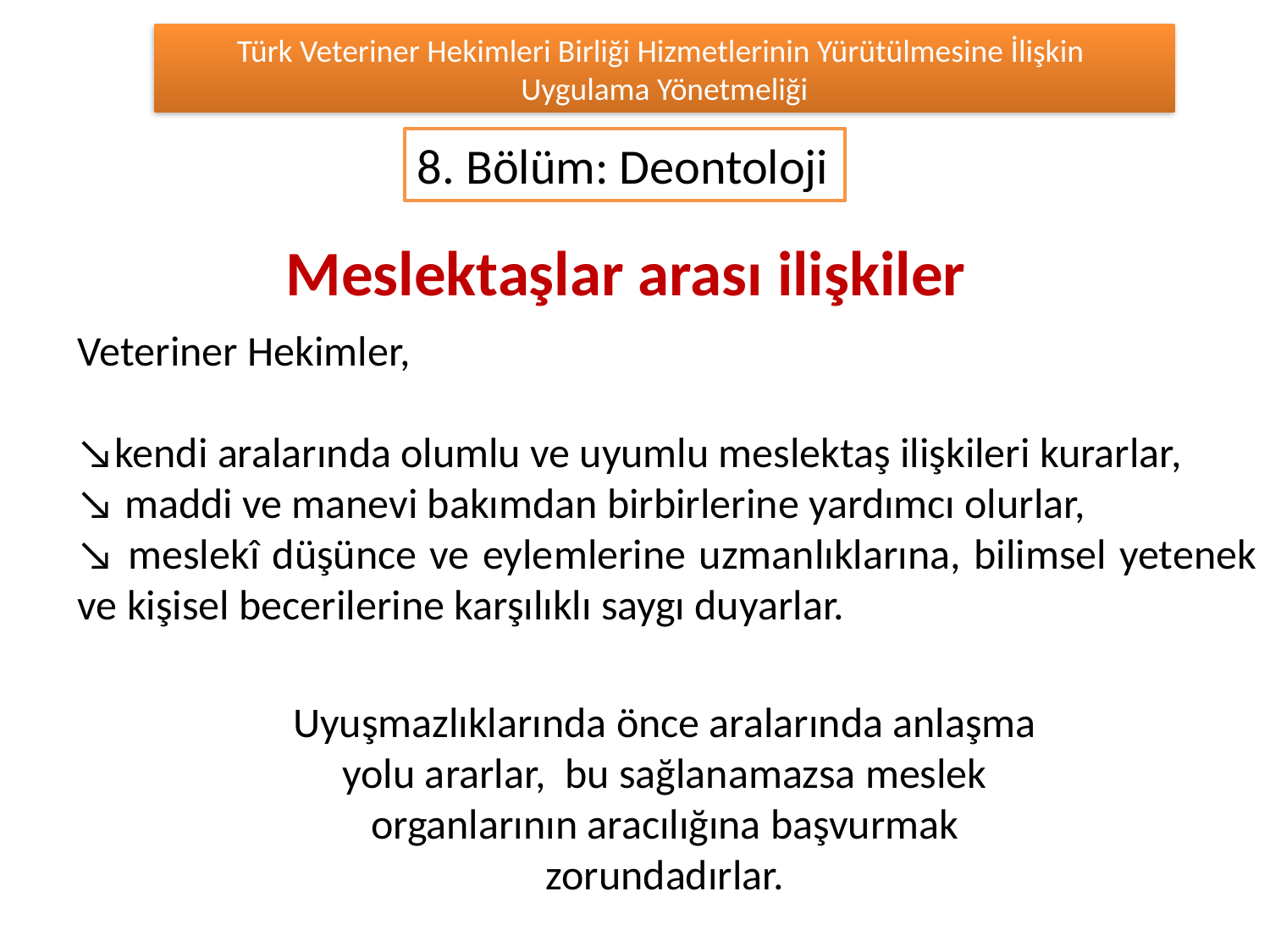

Türk Veteriner Hekimleri Birliği Hizmetlerinin Yürütülmesine İlişkin
Uygulama Yönetmeliği
8. Bölüm: Deontoloji
Meslektaşlar arası ilişkiler
Veteriner Hekimler,

↘kendi aralarında olumlu ve uyumlu meslektaş ilişkileri kurarlar,
↘ maddi ve manevi bakımdan birbirlerine yardımcı olurlar,
↘ meslekî düşünce ve eylemlerine uzmanlıklarına, bilimsel yetenek ve kişisel becerilerine karşılıklı saygı duyarlar.

Uyuşmazlıklarında önce aralarında anlaşma yolu ararlar,  bu sağlanamazsa meslek organlarının aracılığına başvurmak zorundadırlar.